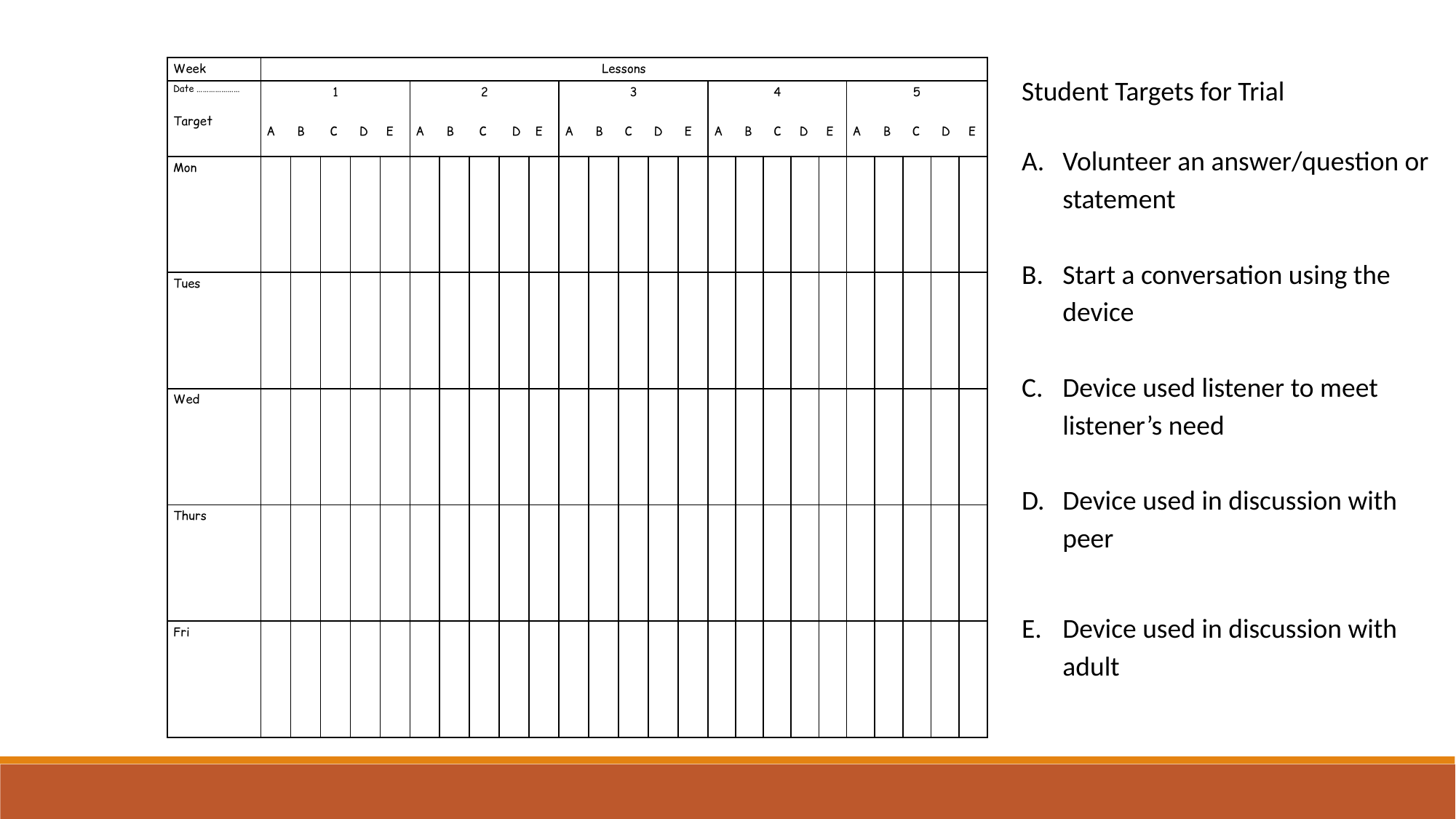

| Week | Lessons |  |  |  |  |  |  |  |  |  |  |  |  |  |  |  |  |  |  |  |  |  |  |  |  |
| --- | --- | --- | --- | --- | --- | --- | --- | --- | --- | --- | --- | --- | --- | --- | --- | --- | --- | --- | --- | --- | --- | --- | --- | --- | --- |
| Date …………………   Target | 1   A B C D E |  |  |  |  | 2   A B C D E |  |  |  |  | 3   A B C D E |  |  |  |  | 4   A B C D E |  |  |  |  | 5   A B C D E |  |  |  |  |
| Mon |  |  |  |  |  |  |  |  |  |  |  |  |  |  |  |  |  |  |  |  |  |  |  |  |  |
| Tues |  |  |  |  |  |  |  |  |  |  |  |  |  |  |  |  |  |  |  |  |  |  |  |  |  |
| Wed |  |  |  |  |  |  |  |  |  |  |  |  |  |  |  |  |  |  |  |  |  |  |  |  |  |
| Thurs |  |  |  |  |  |  |  |  |  |  |  |  |  |  |  |  |  |  |  |  |  |  |  |  |  |
| Fri |  |  |  |  |  |  |  |  |  |  |  |  |  |  |  |  |  |  |  |  |  |  |  |  |  |
Student Targets for Trial

Volunteer an answer/question or statement

Start a conversation using the device

Device used listener to meet listener’s need

Device used in discussion with peer

Device used in discussion with adult